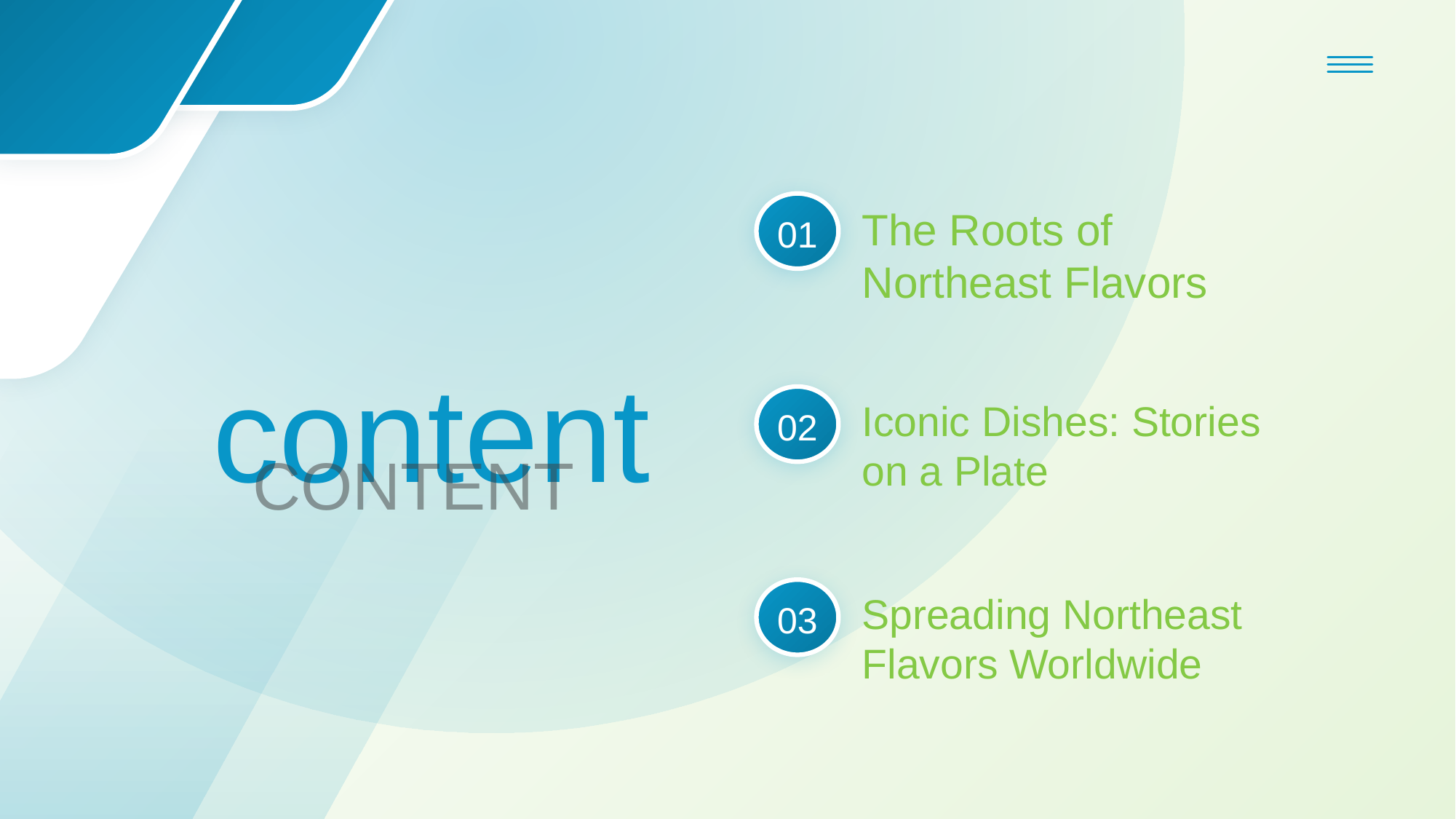

01
The Roots of Northeast Flavors
content
02
Iconic Dishes: Stories on a Plate

CONTENT
03
Spreading Northeast Flavors Worldwide